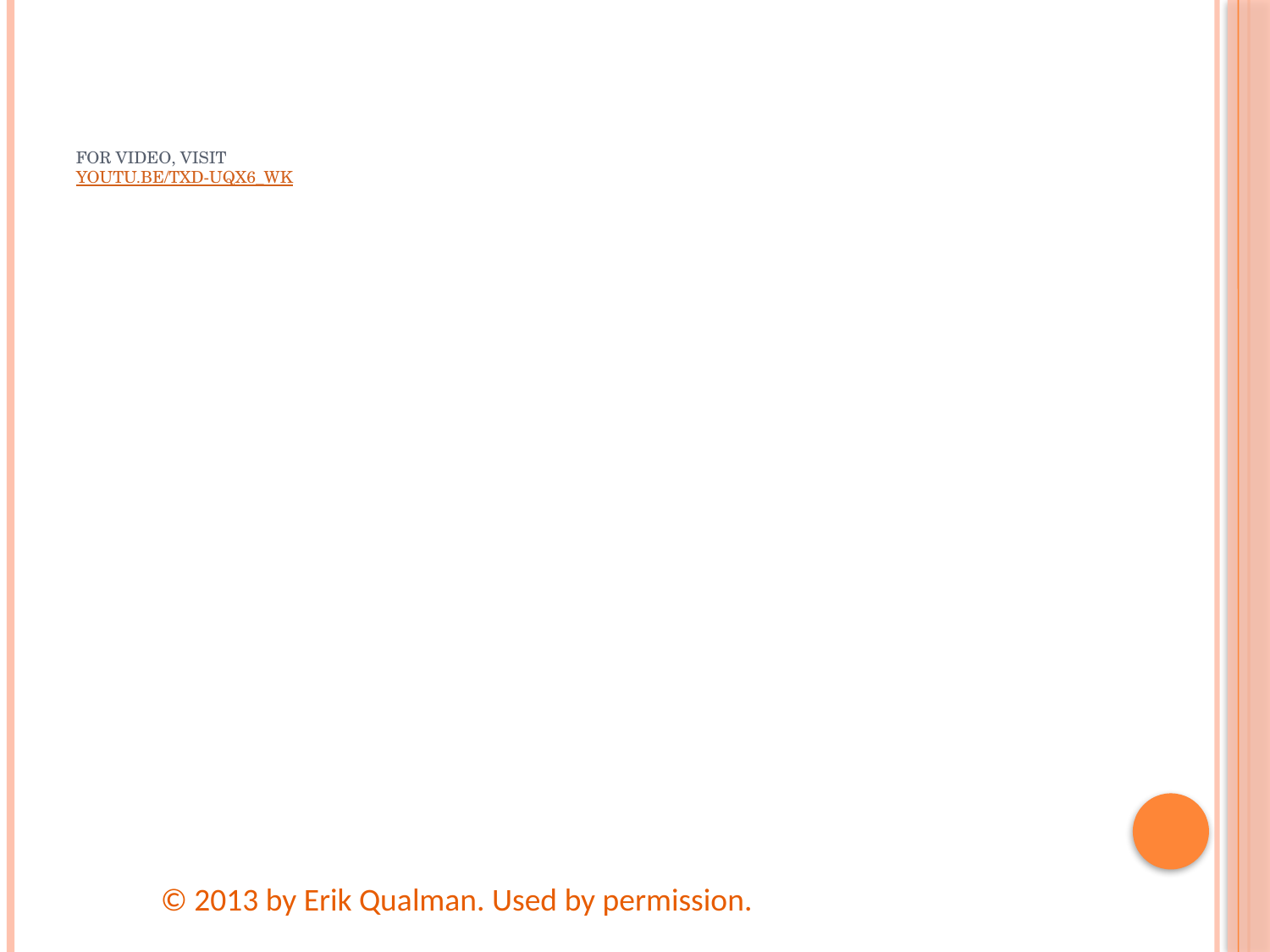

# For Video, visit youtu.be/TXD-Uqx6_Wk
© 2013 by Erik Qualman. Used by permission.